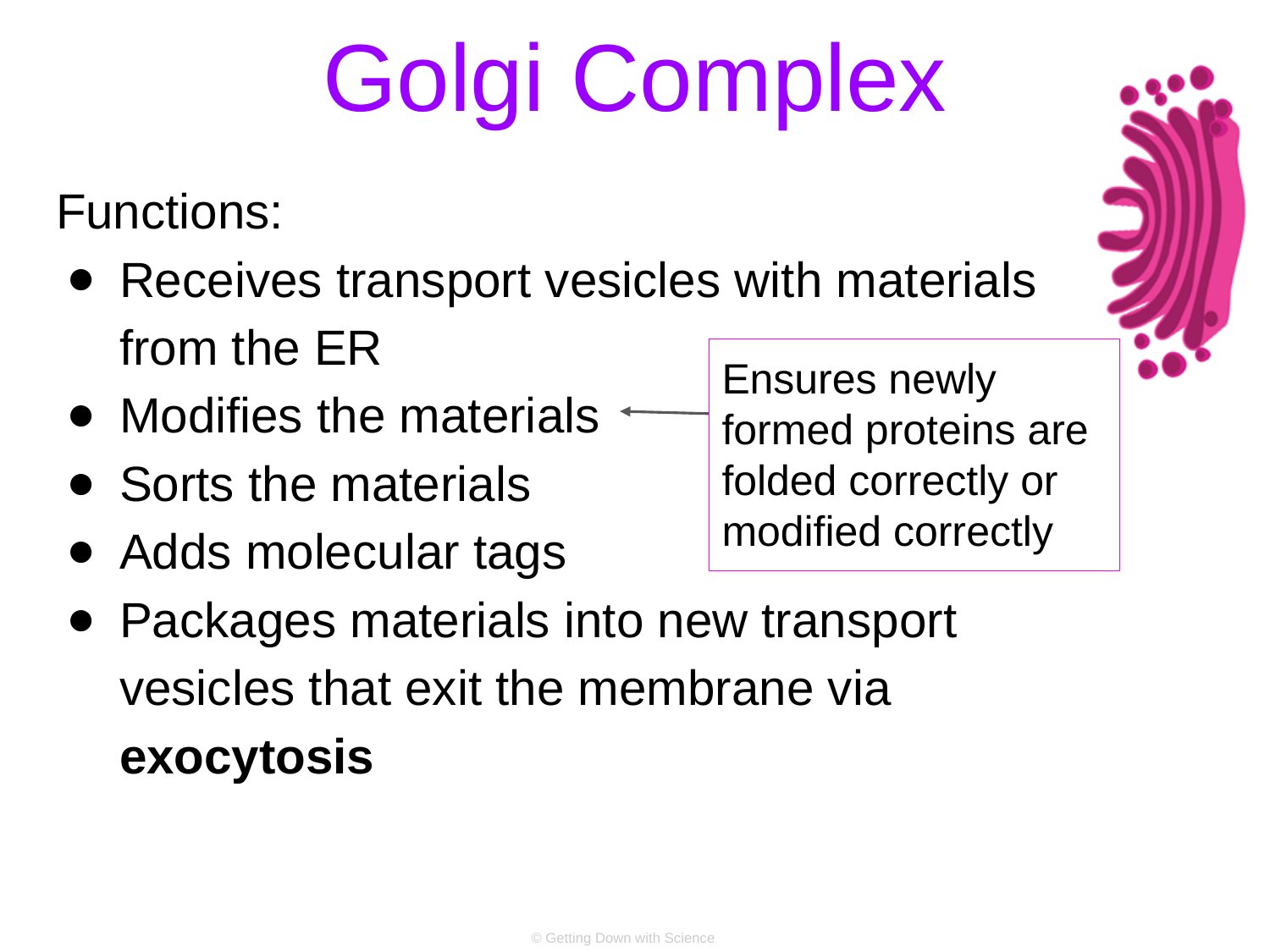

# Golgi Complex
Functions:
Receives transport vesicles with materials from the ER
Modifies the materials
Sorts the materials
Adds molecular tags
Packages materials into new transport vesicles that exit the membrane via exocytosis
Ensures newly formed proteins are folded correctly or modified correctly